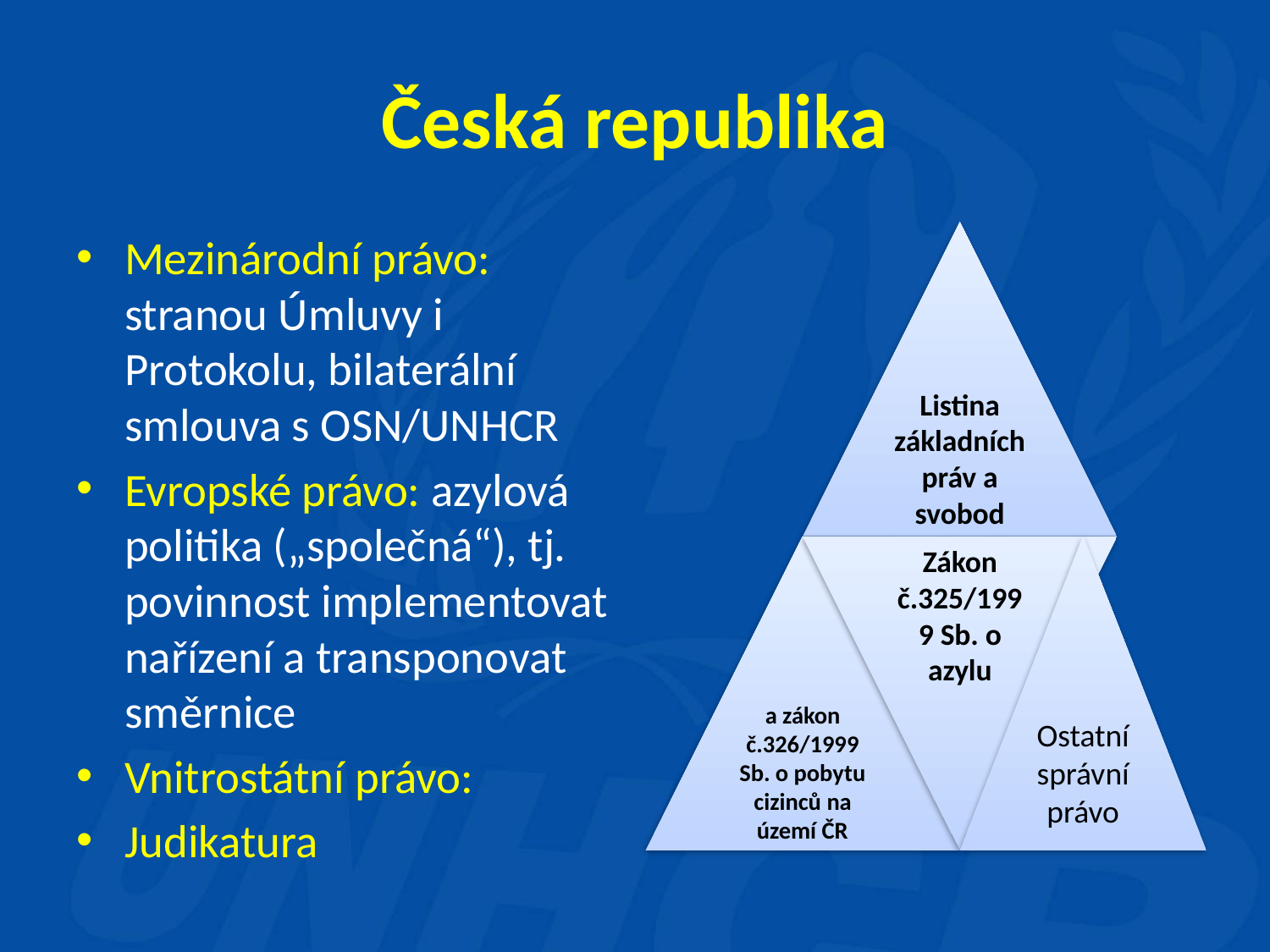

# Česká republika
Mezinárodní právo: stranou Úmluvy i Protokolu, bilaterální smlouva s OSN/UNHCR
Evropské právo: azylová politika („společná“), tj. povinnost implementovat nařízení a transponovat směrnice
Vnitrostátní právo:
Judikatura
Listina základních práv a svobod
a zákon č.326/1999 Sb. o pobytu cizinců na území ČR
Zákon č.325/1999 Sb. o azylu
Ostatní správní právo